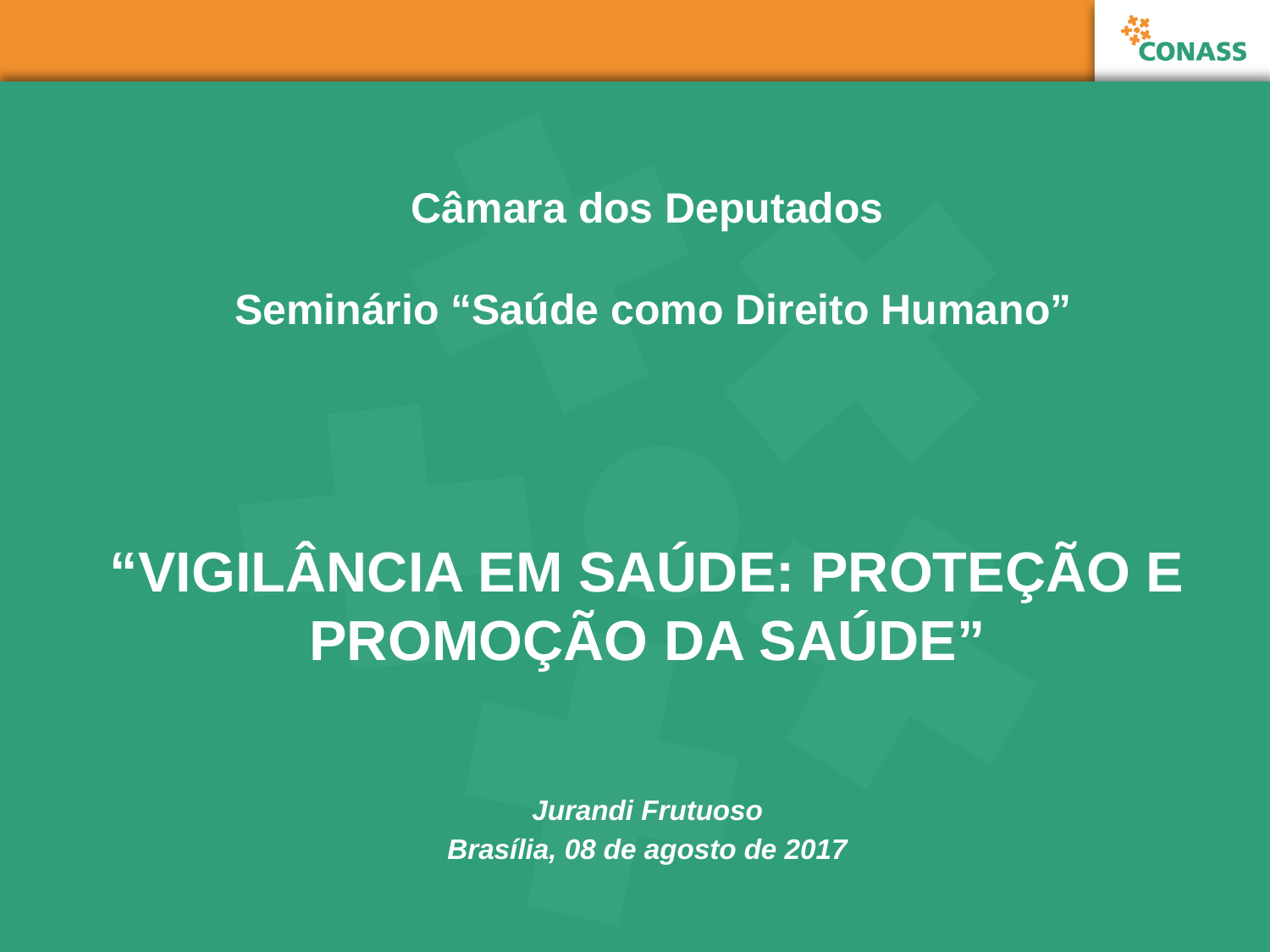

# Câmara dos Deputados Seminário “Saúde como Direito Humano” “VIGILÂNCIA EM SAÚDE: PROTEÇÃO E PROMOÇÃO DA SAÚDE”
Jurandi Frutuoso
Brasília, 08 de agosto de 2017